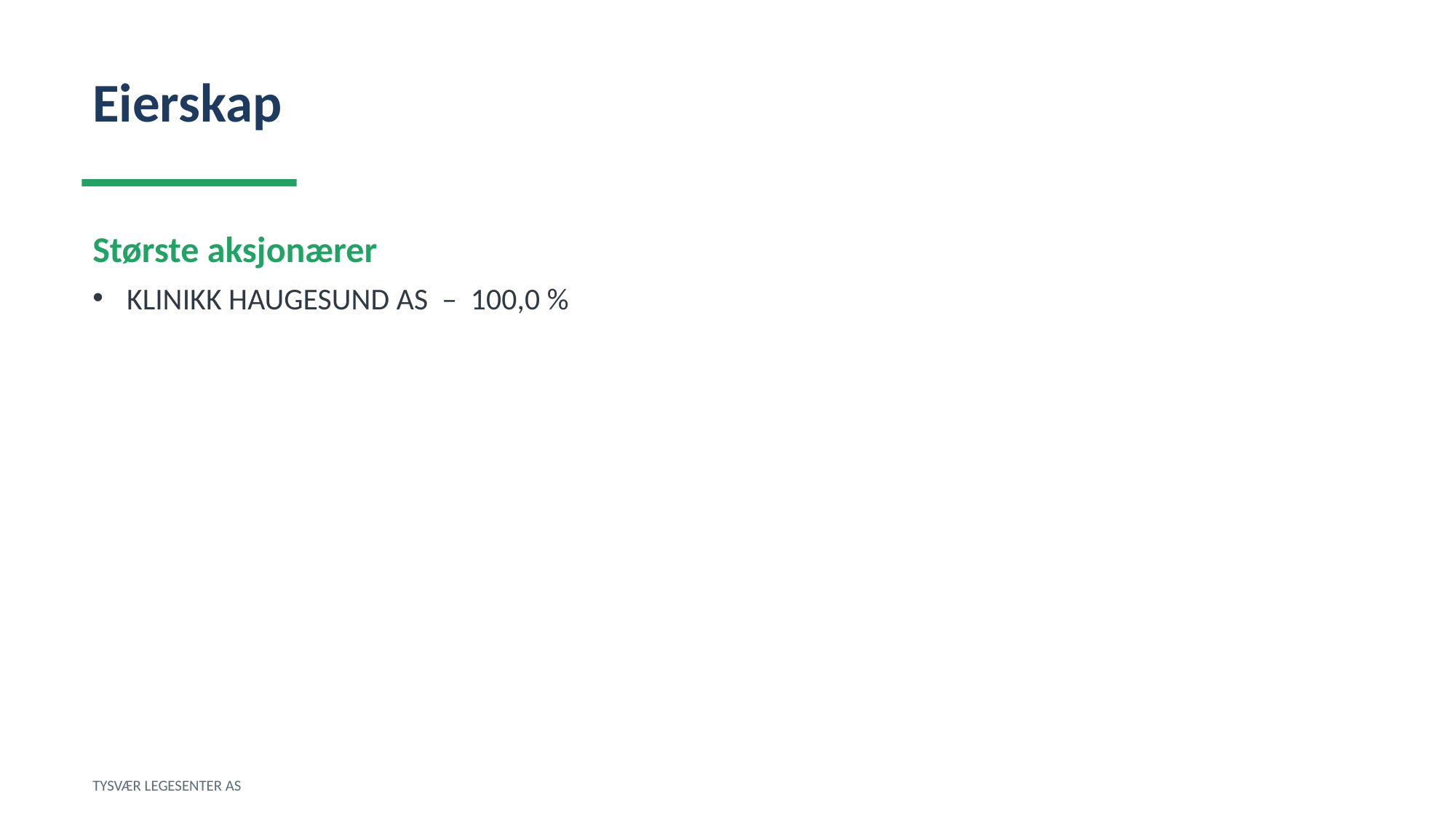

Eierskap

Største aksjonærer
KLINIKK HAUGESUND AS  –  100,0 %
TYSVÆR LEGESENTER AS